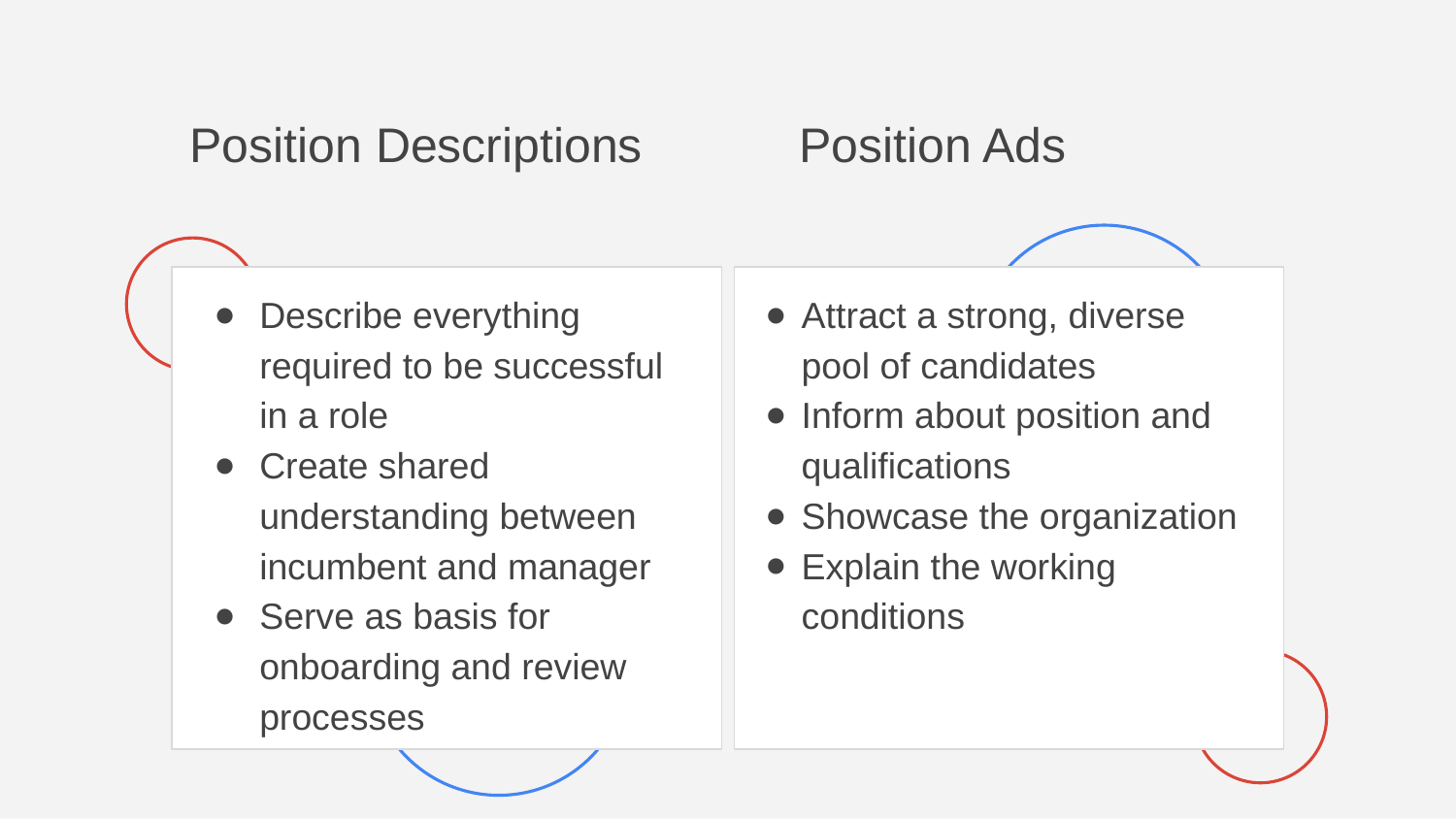

# Position Descriptions 	  Position Ads
Attract a strong, diverse pool of candidates
Inform about position and qualifications
Showcase the organization
Explain the working conditions
Describe everything required to be successful in a role
Create shared understanding between incumbent and manager
Serve as basis for onboarding and review processes